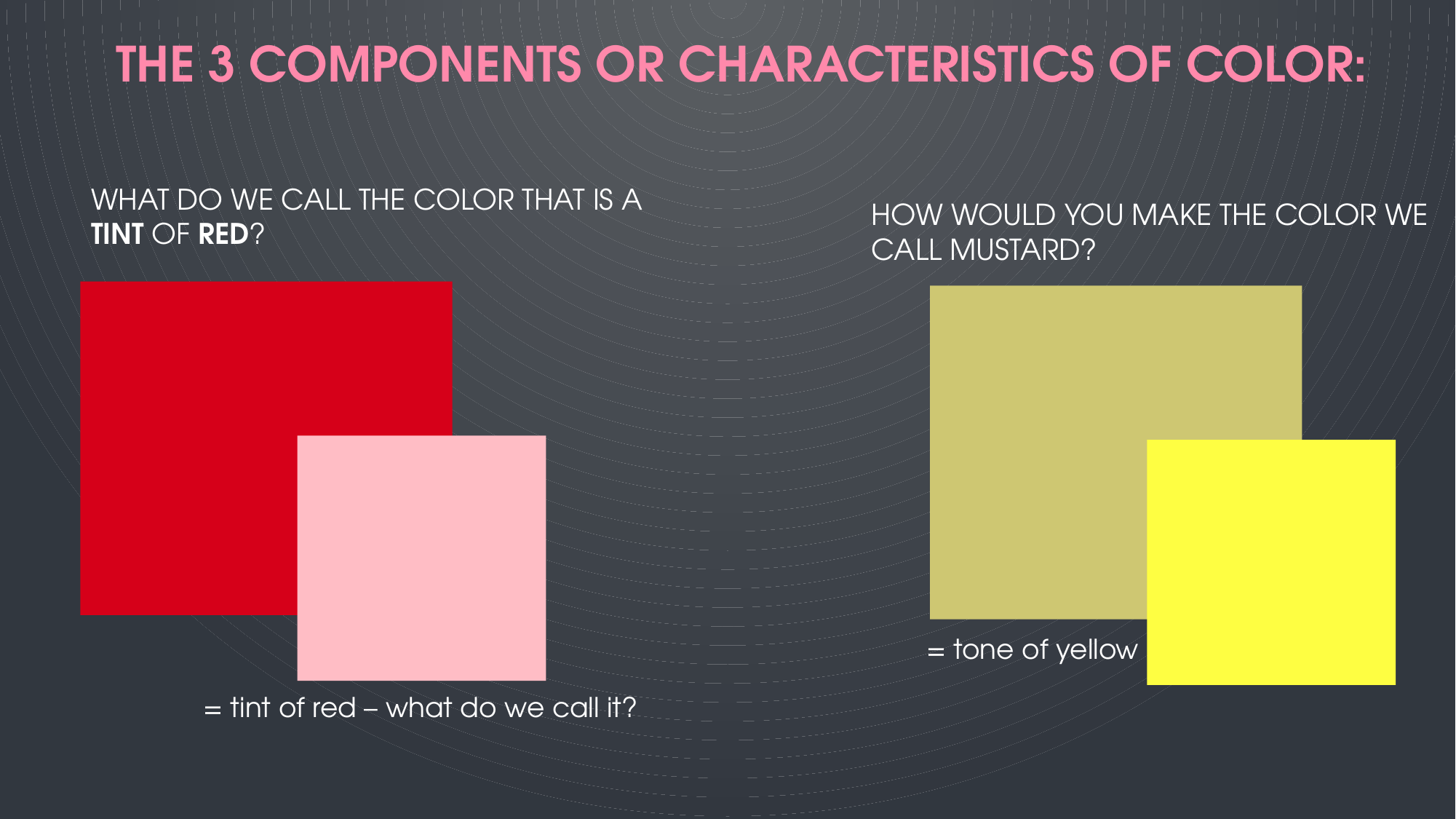

# The 3 components or characteristics of color:
What do we call the color that is a TINT of RED?
How would you make the color we call MUSTARD?

= tone of yellow
= tint of red – what do we call it?